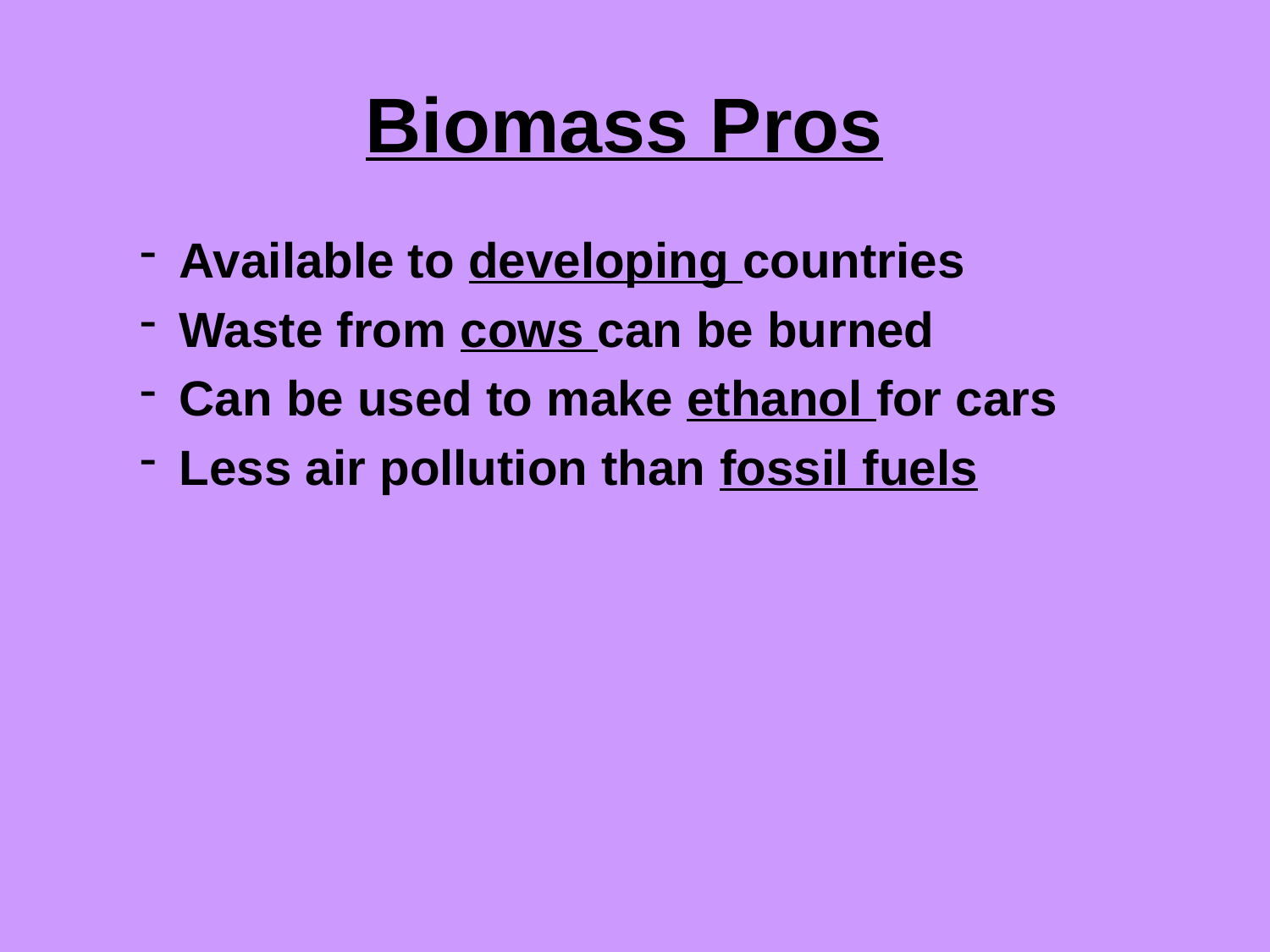

# Biomass Pros
Available to developing countries
Waste from cows can be burned
Can be used to make ethanol for cars
Less air pollution than fossil fuels